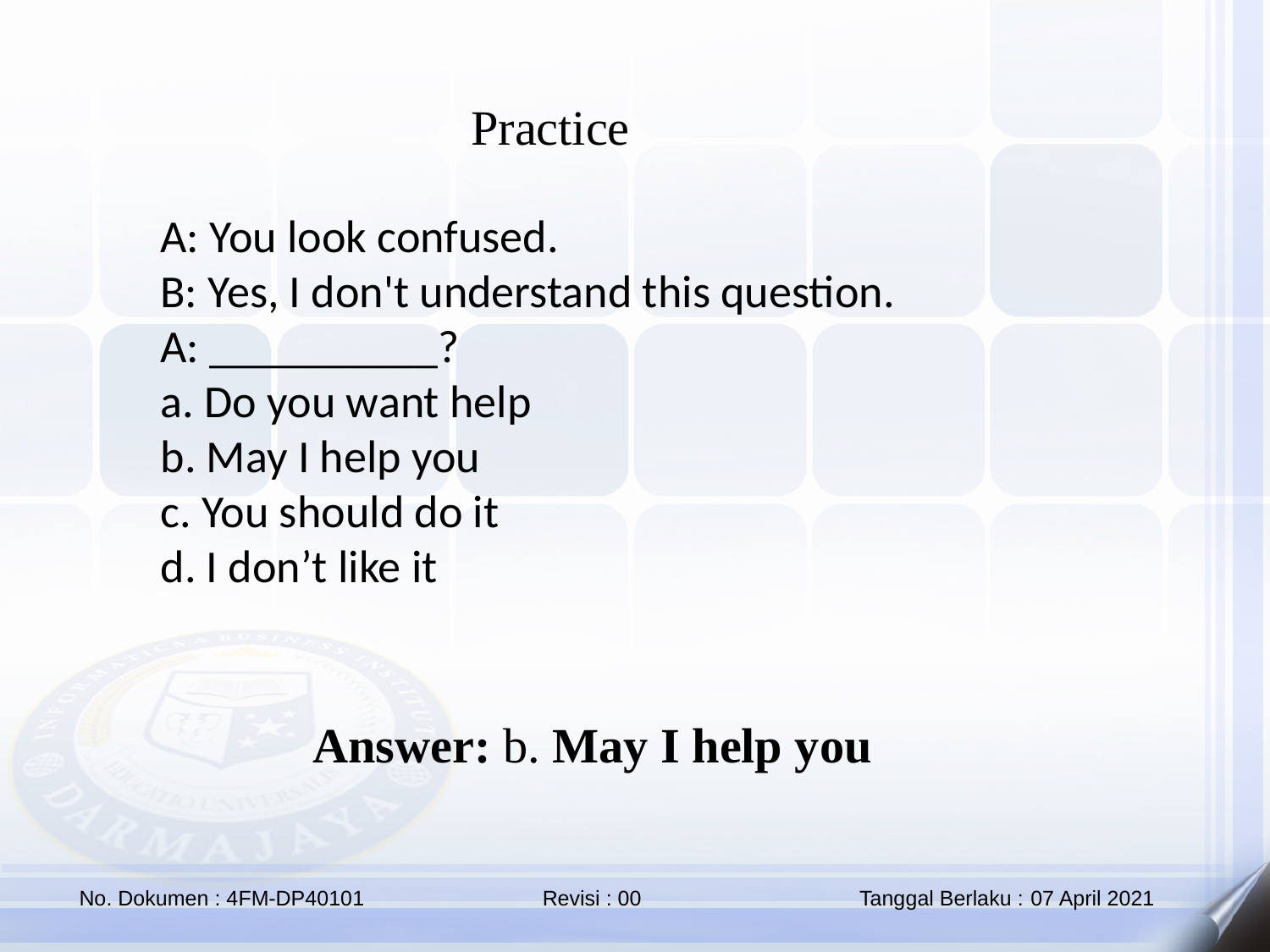

Practice
A: You look confused.
B: Yes, I don't understand this question.
A: __________?
a. Do you want help
b. May I help you
c. You should do it
d. I don’t like it
Answer: b. May I help you